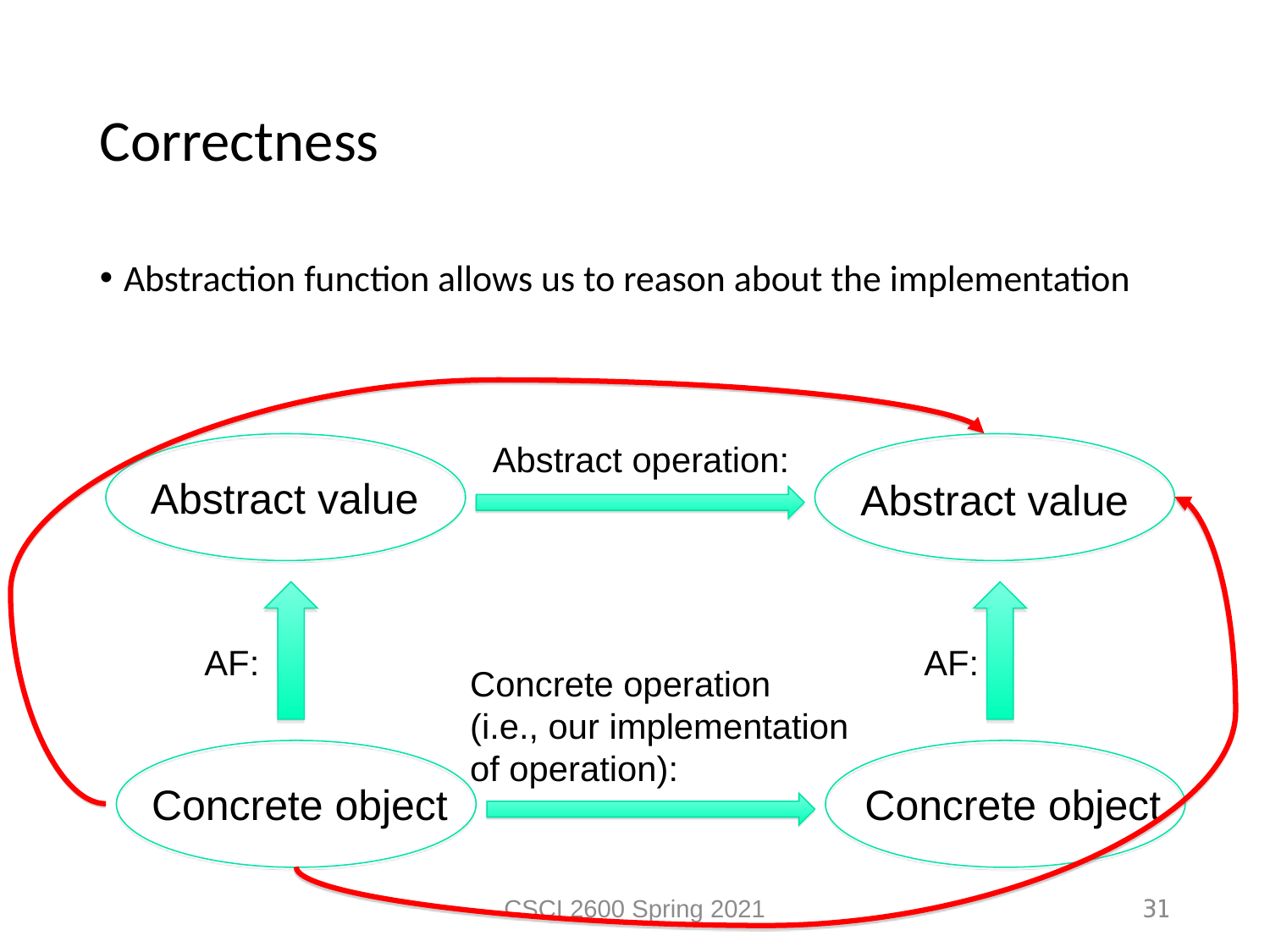

Correctness

Abstraction function allows us to reason about the implementation
Abstract operation:

Abstract value
Abstract value

AF:
AF:
Concrete operation
(i.e., our implementation
of operation):

Concrete object
Concrete object

CSCI 2600 Spring 2021
31